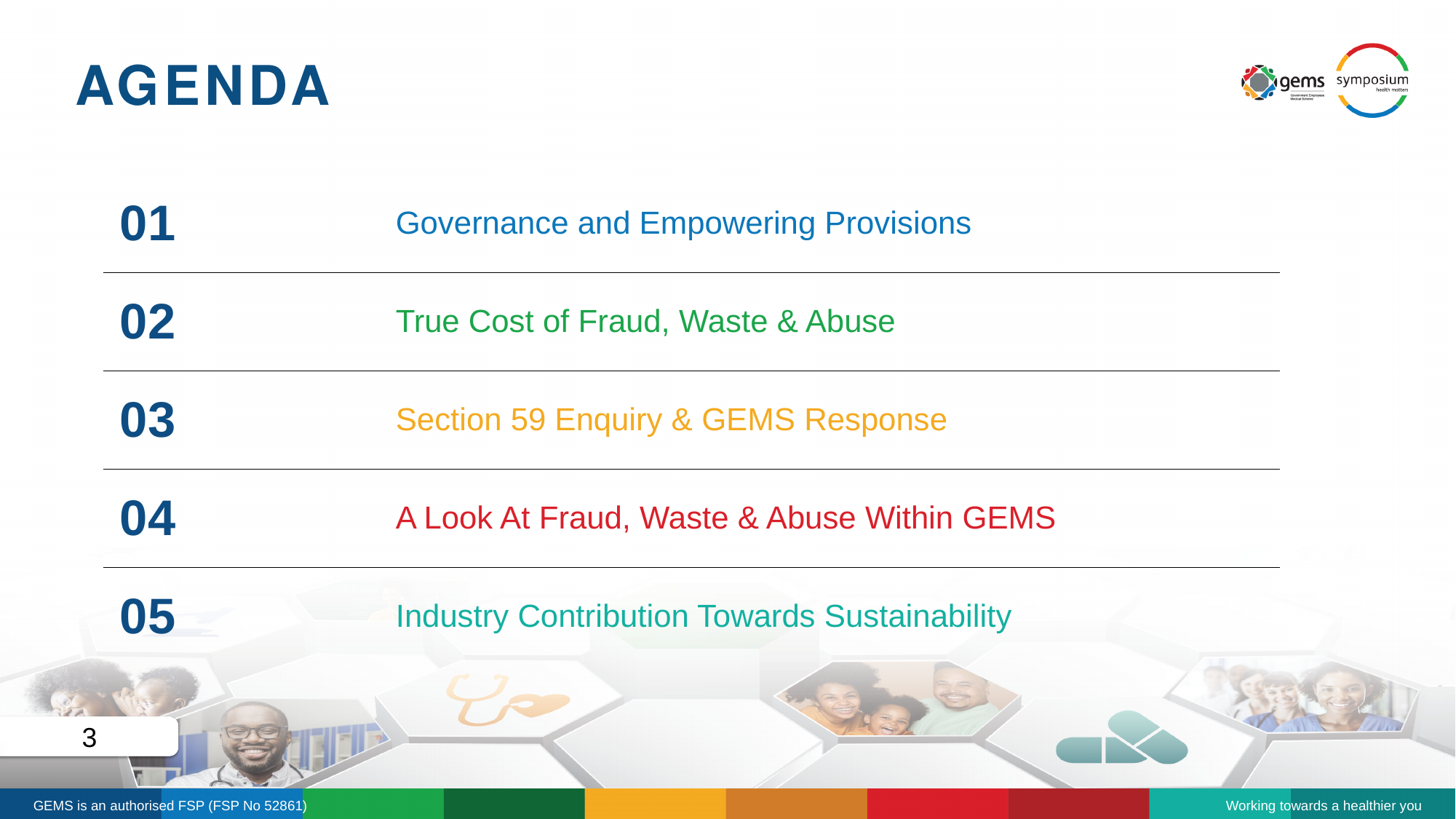

# Agenda
| 01 | Governance and Empowering Provisions |
| --- | --- |
| 02 | True Cost of Fraud, Waste & Abuse |
| 03 | Section 59 Enquiry & GEMS Response |
| 04 | A Look At Fraud, Waste & Abuse Within GEMS |
| 05 | Industry Contribution Towards Sustainability |